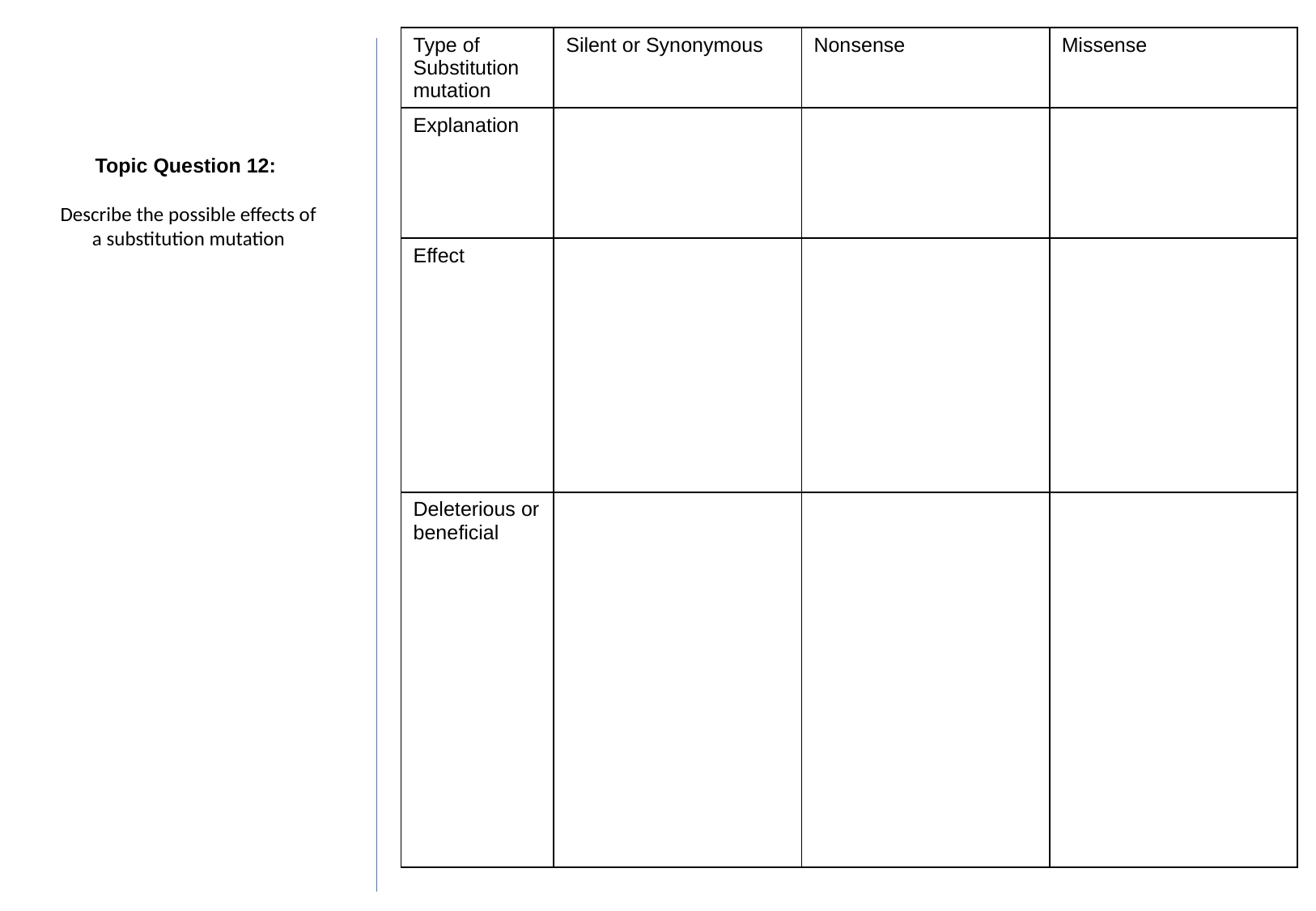

| Type of Substitution mutation | Silent or Synonymous | Nonsense | Missense |
| --- | --- | --- | --- |
| Explanation |  |  |  |
| Effect |  |  |  |
| Deleterious or beneficial |  |  |  |
Topic Question 12:

Describe the possible effects of a substitution mutation